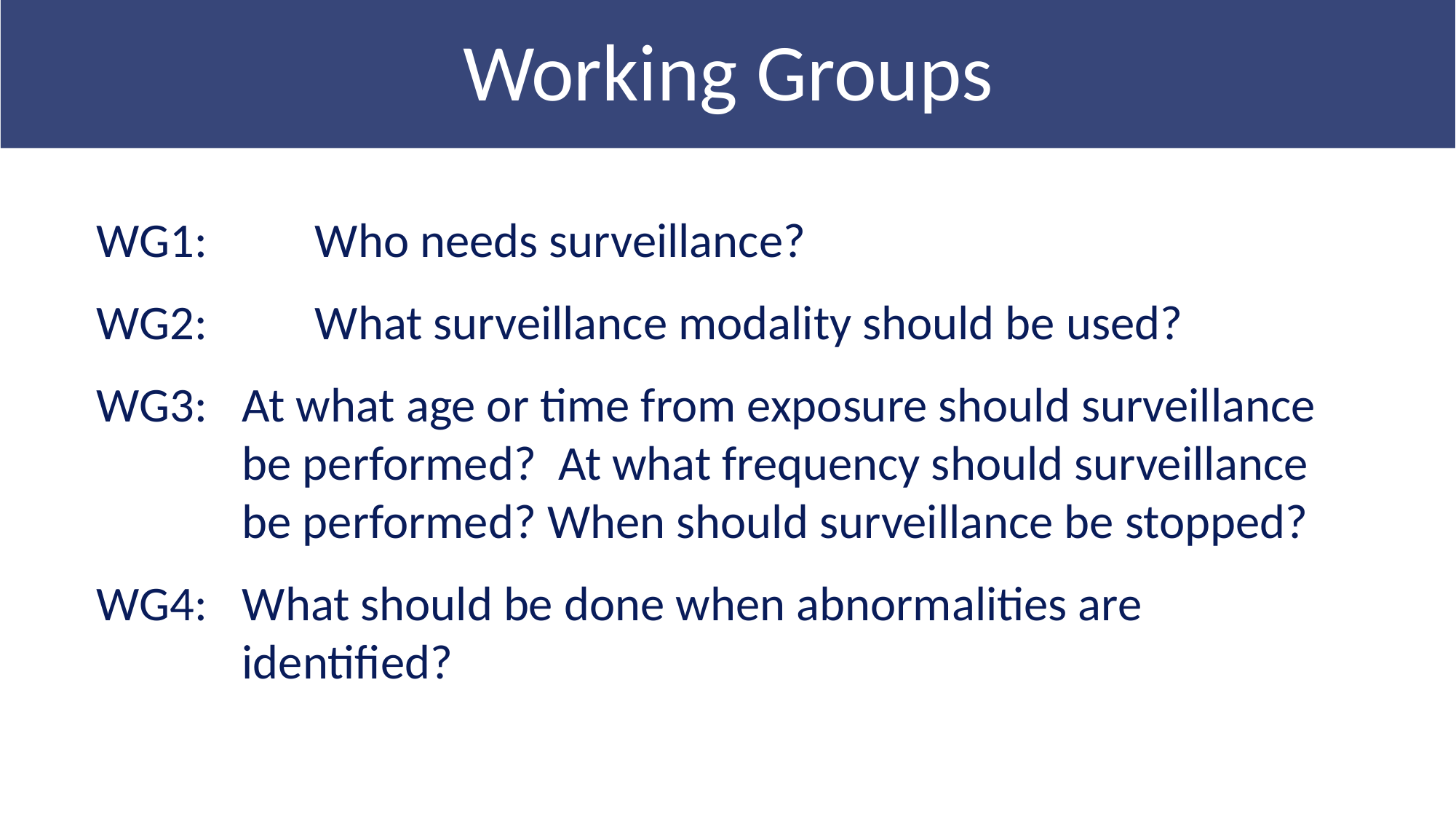

Working Groups
WG1:	Who needs surveillance?
WG2:	What surveillance modality should be used?
WG3:	At what age or time from exposure should surveillance be performed?  At what frequency should surveillance be performed? When should surveillance be stopped?
WG4:	What should be done when abnormalities are identified?